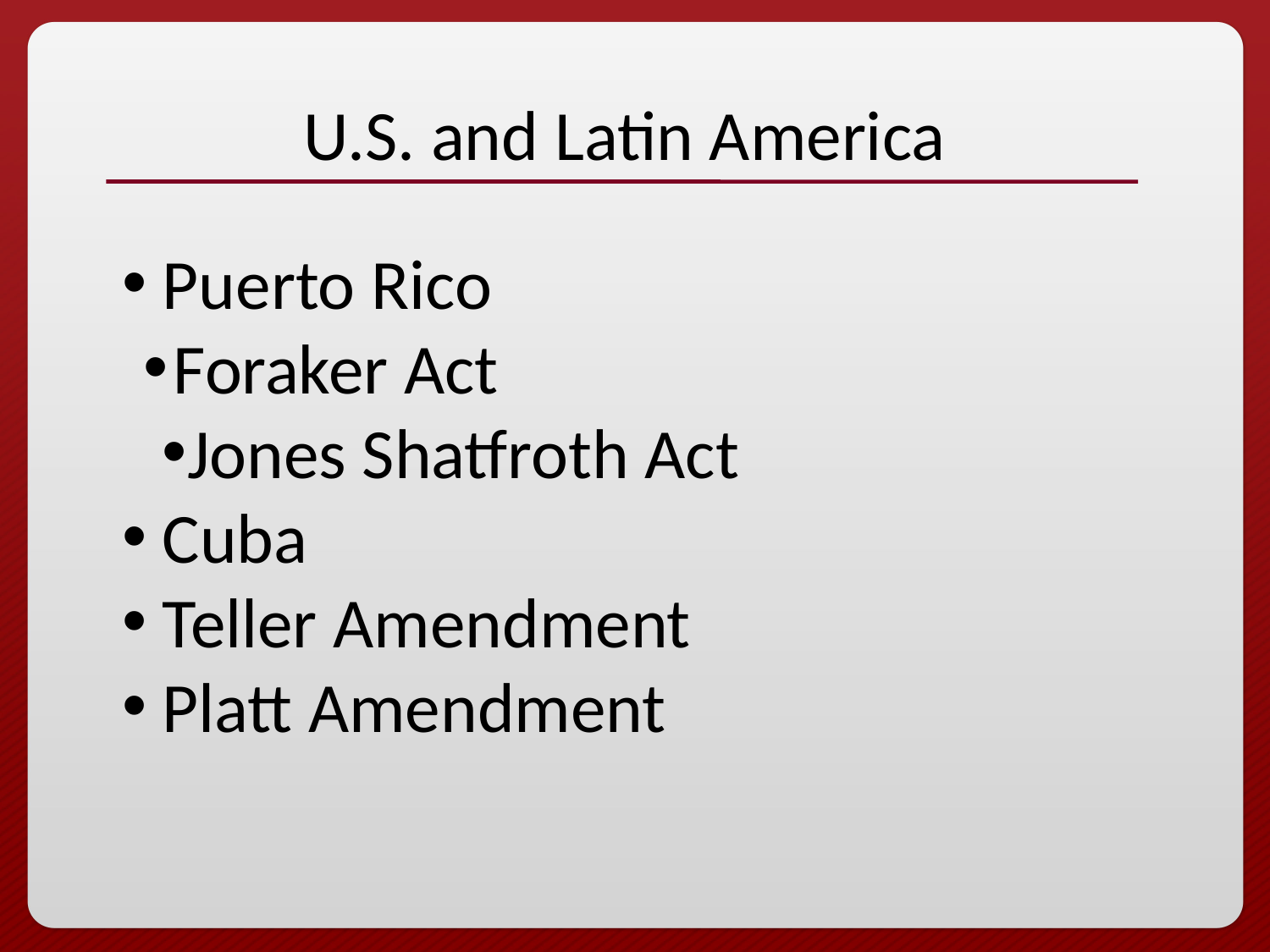

U.S. and Latin America
Puerto Rico
Foraker Act
Jones Shatfroth Act
Cuba
Teller Amendment
Platt Amendment